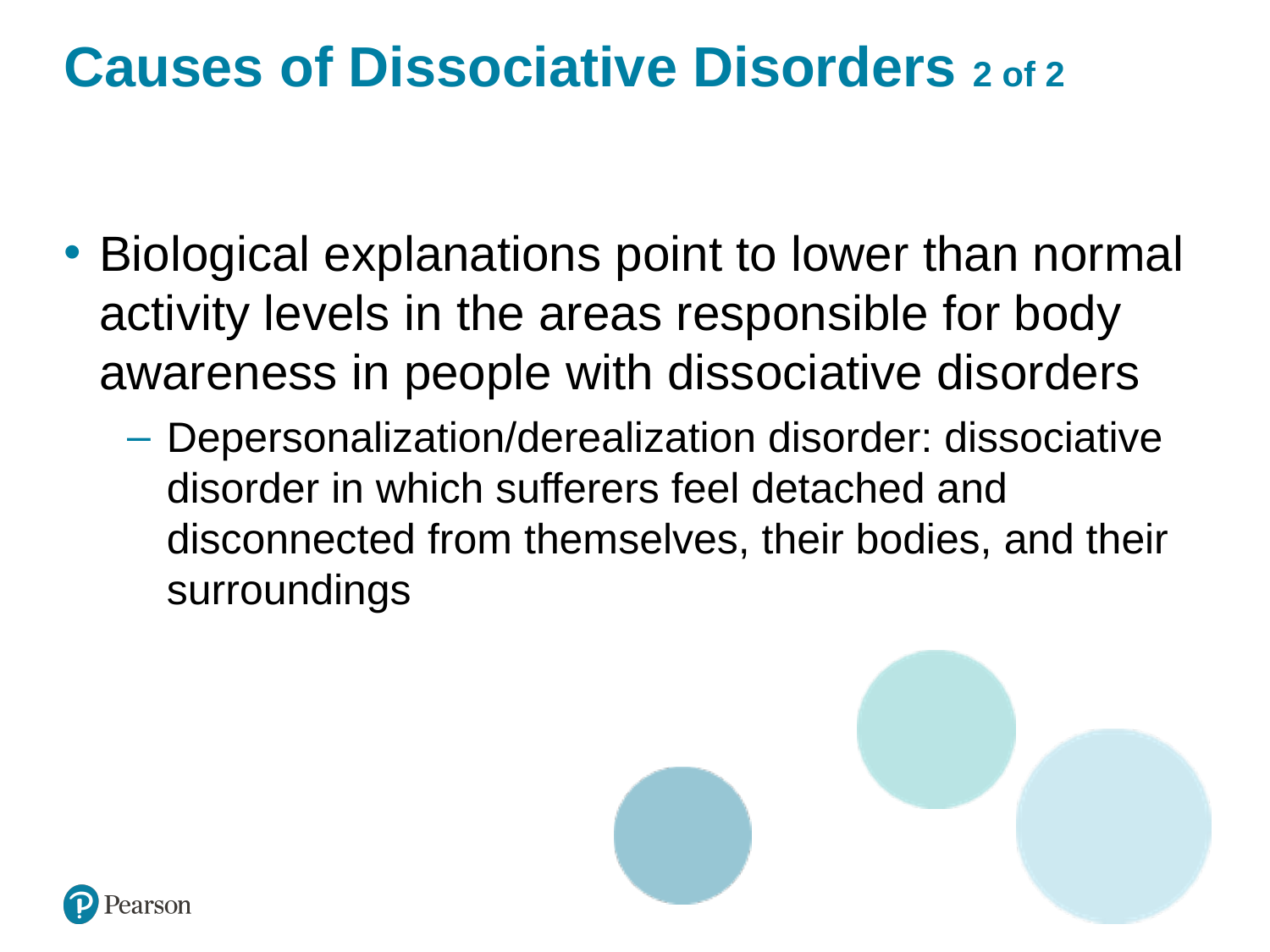

# Causes of Dissociative Disorders 2 of 2
Biological explanations point to lower than normal activity levels in the areas responsible for body awareness in people with dissociative disorders
Depersonalization/derealization disorder: dissociative disorder in which sufferers feel detached and disconnected from themselves, their bodies, and their surroundings